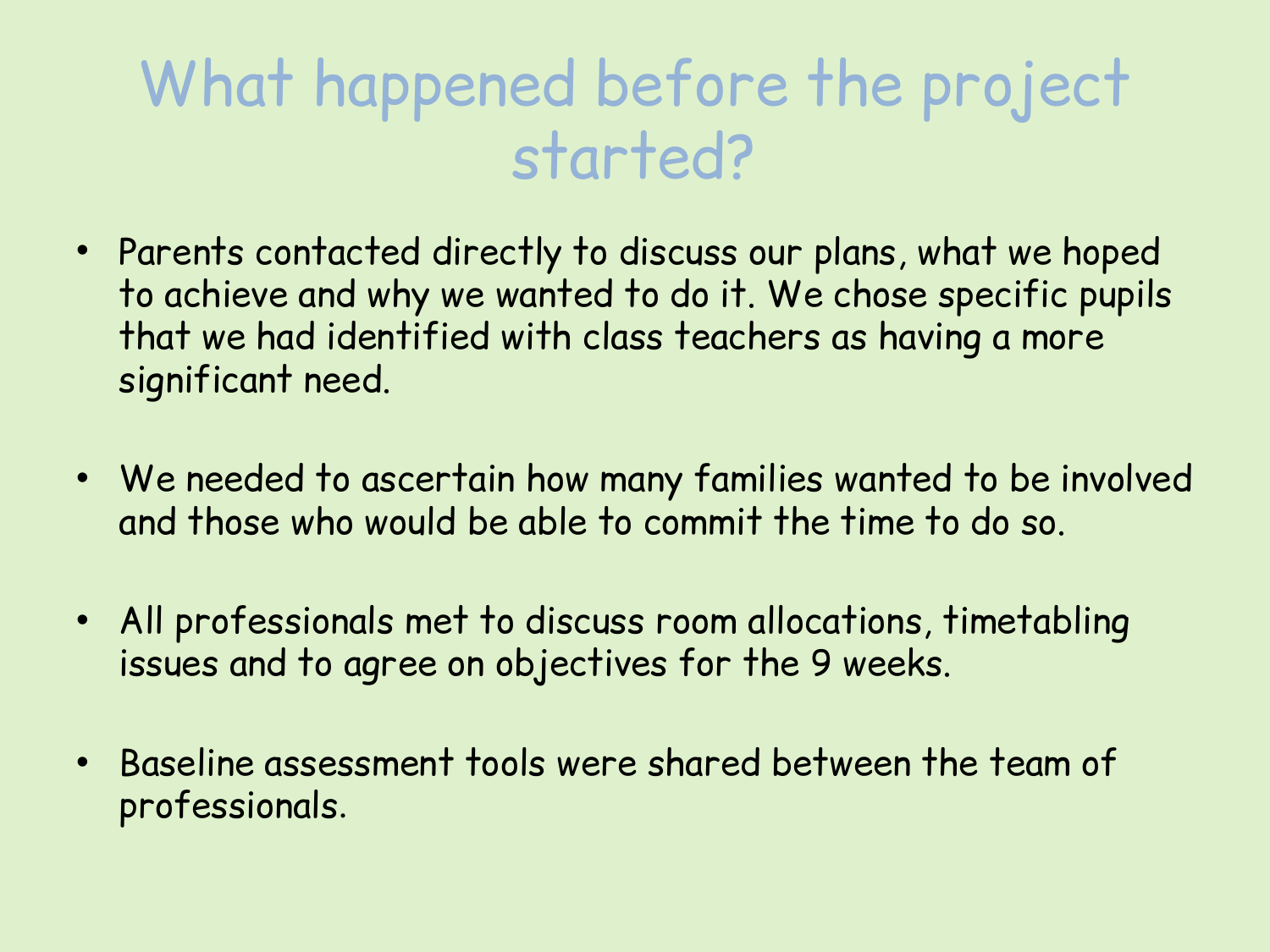

# What happened before the project started?
Parents contacted directly to discuss our plans, what we hoped to achieve and why we wanted to do it. We chose specific pupils that we had identified with class teachers as having a more significant need.

We needed to ascertain how many families wanted to be involved and those who would be able to commit the time to do so.

All professionals met to discuss room allocations, timetabling issues and to agree on objectives for the 9 weeks.

Baseline assessment tools were shared between the team of professionals.